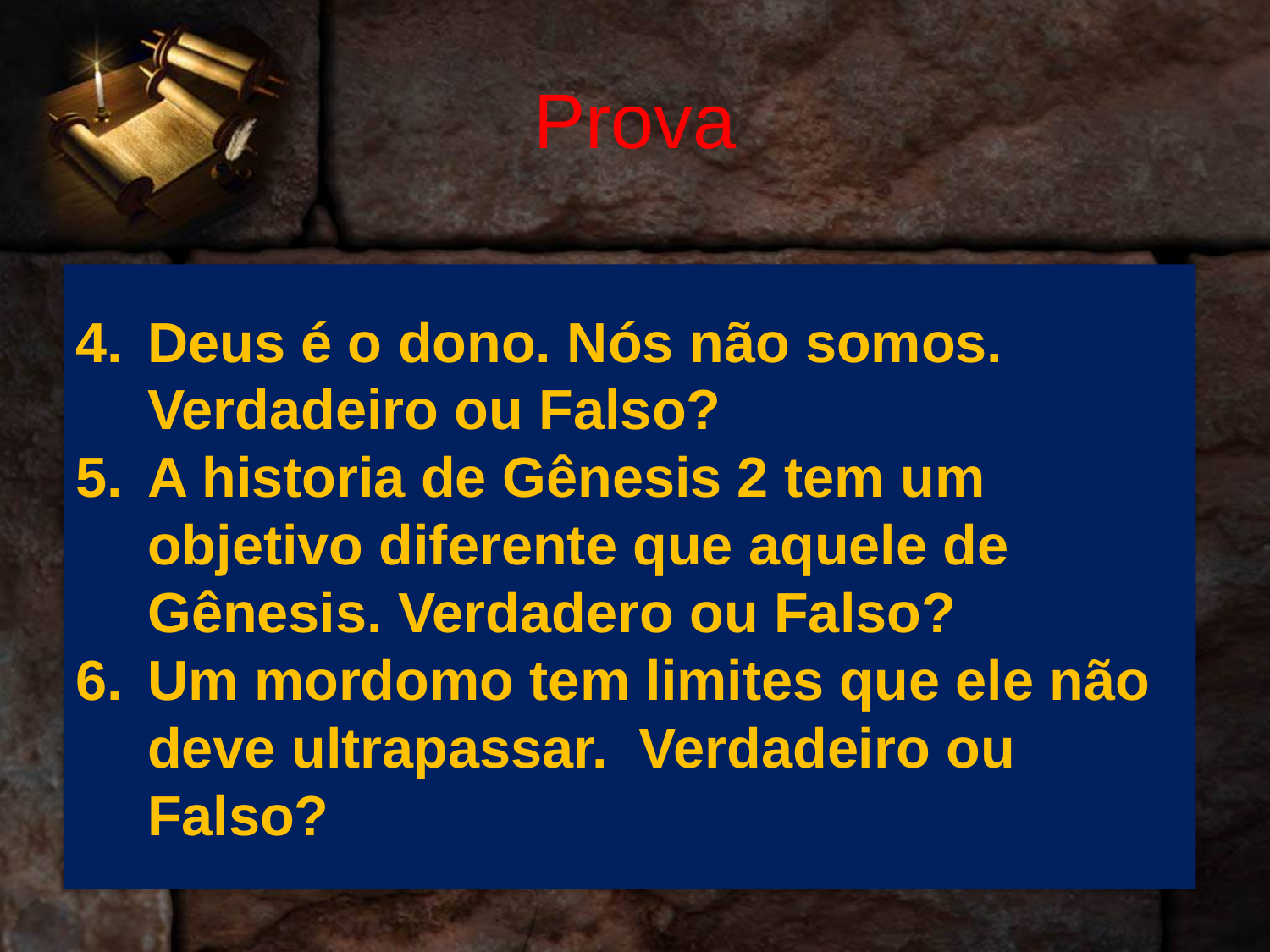

# Prova
4.	Deus é o dono. Nós não somos. Verdadeiro ou Falso?
5.	A historia de Gênesis 2 tem um objetivo diferente que aquele de Gênesis. Verdadero ou Falso?
6.	Um mordomo tem limites que ele não  deve ultrapassar.  Verdadeiro ou Falso?